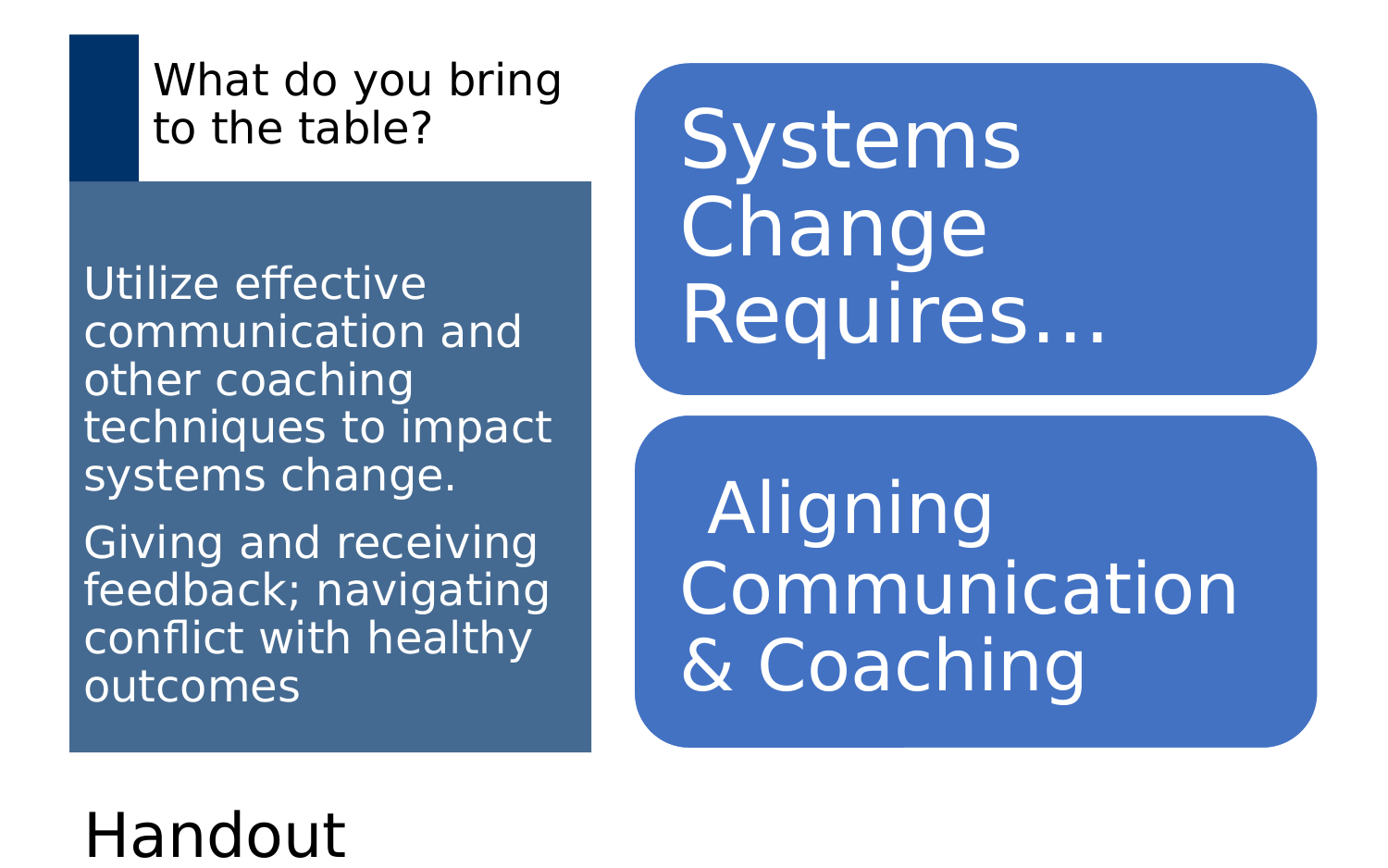

# What do you bring to the table? Coaching

Systems Change Requires…

 Aligning Communication & Coaching

Utilize effective communication and other coaching techniques to impact systems change.
Giving and receiving feedback; navigating conflict with healthy outcomes

Handout